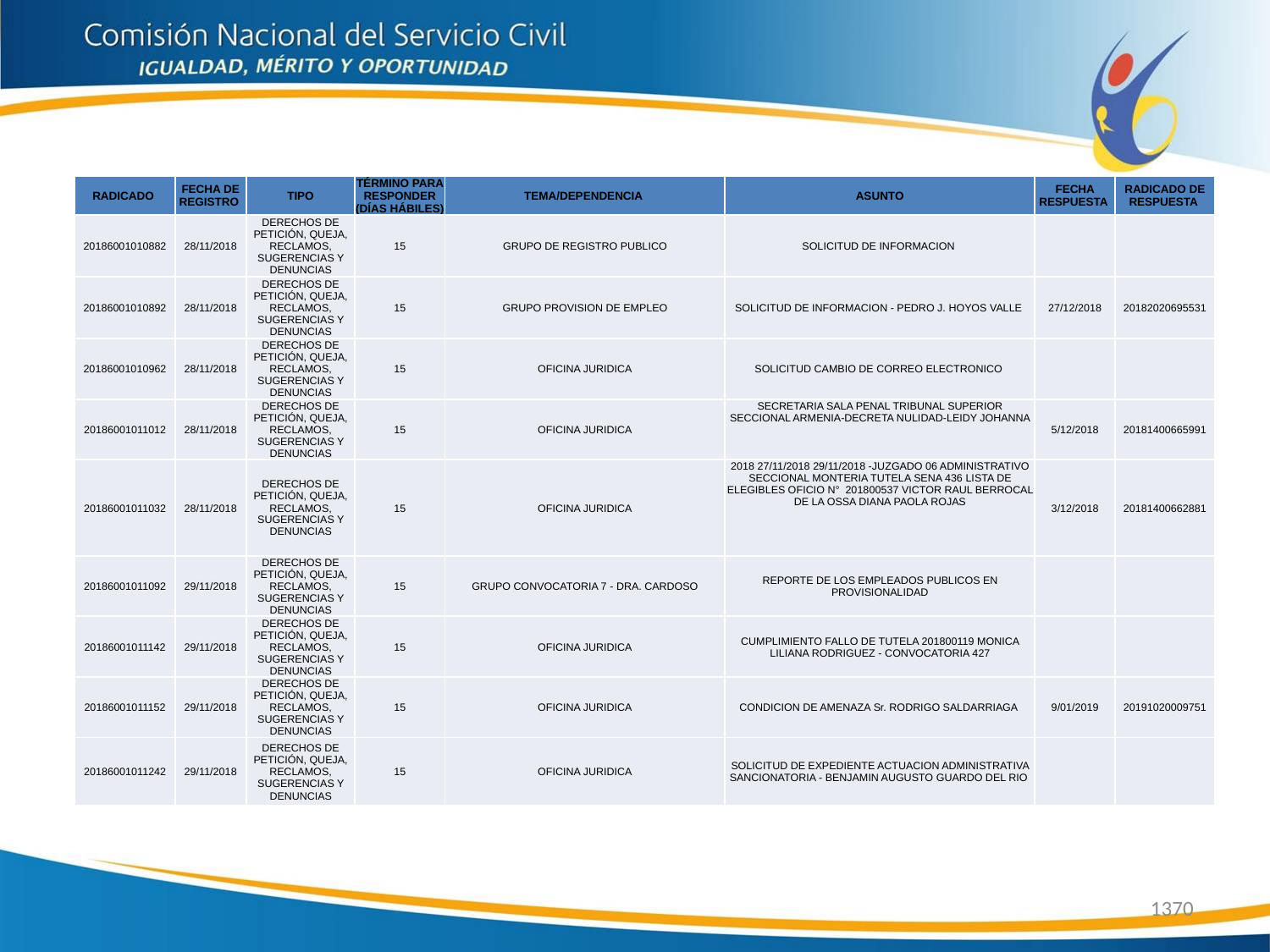

| RADICADO | FECHA DE REGISTRO | TIPO | TÉRMINO PARA RESPONDER (DÍAS HÁBILES) | TEMA/DEPENDENCIA | ASUNTO | FECHA RESPUESTA | RADICADO DE RESPUESTA |
| --- | --- | --- | --- | --- | --- | --- | --- |
| 20186001010882 | 28/11/2018 | DERECHOS DE PETICIÓN, QUEJA, RECLAMOS, SUGERENCIAS Y DENUNCIAS | 15 | GRUPO DE REGISTRO PUBLICO | SOLICITUD DE INFORMACION |  |  |
| 20186001010892 | 28/11/2018 | DERECHOS DE PETICIÓN, QUEJA, RECLAMOS, SUGERENCIAS Y DENUNCIAS | 15 | GRUPO PROVISION DE EMPLEO | SOLICITUD DE INFORMACION - PEDRO J. HOYOS VALLE | 27/12/2018 | 20182020695531 |
| 20186001010962 | 28/11/2018 | DERECHOS DE PETICIÓN, QUEJA, RECLAMOS, SUGERENCIAS Y DENUNCIAS | 15 | OFICINA JURIDICA | SOLICITUD CAMBIO DE CORREO ELECTRONICO |  |  |
| 20186001011012 | 28/11/2018 | DERECHOS DE PETICIÓN, QUEJA, RECLAMOS, SUGERENCIAS Y DENUNCIAS | 15 | OFICINA JURIDICA | SECRETARIA SALA PENAL TRIBUNAL SUPERIOR SECCIONAL ARMENIA-DECRETA NULIDAD-LEIDY JOHANNA | 5/12/2018 | 20181400665991 |
| 20186001011032 | 28/11/2018 | DERECHOS DE PETICIÓN, QUEJA, RECLAMOS, SUGERENCIAS Y DENUNCIAS | 15 | OFICINA JURIDICA | 2018 27/11/2018 29/11/2018 -JUZGADO 06 ADMINISTRATIVO SECCIONAL MONTERIA TUTELA SENA 436 LISTA DE ELEGIBLES OFICIO N° 201800537 VICTOR RAUL BERROCAL DE LA OSSA DIANA PAOLA ROJAS | 3/12/2018 | 20181400662881 |
| 20186001011092 | 29/11/2018 | DERECHOS DE PETICIÓN, QUEJA, RECLAMOS, SUGERENCIAS Y DENUNCIAS | 15 | GRUPO CONVOCATORIA 7 - DRA. CARDOSO | REPORTE DE LOS EMPLEADOS PUBLICOS EN PROVISIONALIDAD |  |  |
| 20186001011142 | 29/11/2018 | DERECHOS DE PETICIÓN, QUEJA, RECLAMOS, SUGERENCIAS Y DENUNCIAS | 15 | OFICINA JURIDICA | CUMPLIMIENTO FALLO DE TUTELA 201800119 MONICA LILIANA RODRIGUEZ - CONVOCATORIA 427 |  |  |
| 20186001011152 | 29/11/2018 | DERECHOS DE PETICIÓN, QUEJA, RECLAMOS, SUGERENCIAS Y DENUNCIAS | 15 | OFICINA JURIDICA | CONDICION DE AMENAZA Sr. RODRIGO SALDARRIAGA | 9/01/2019 | 20191020009751 |
| 20186001011242 | 29/11/2018 | DERECHOS DE PETICIÓN, QUEJA, RECLAMOS, SUGERENCIAS Y DENUNCIAS | 15 | OFICINA JURIDICA | SOLICITUD DE EXPEDIENTE ACTUACION ADMINISTRATIVA SANCIONATORIA - BENJAMIN AUGUSTO GUARDO DEL RIO |  |  |
1370